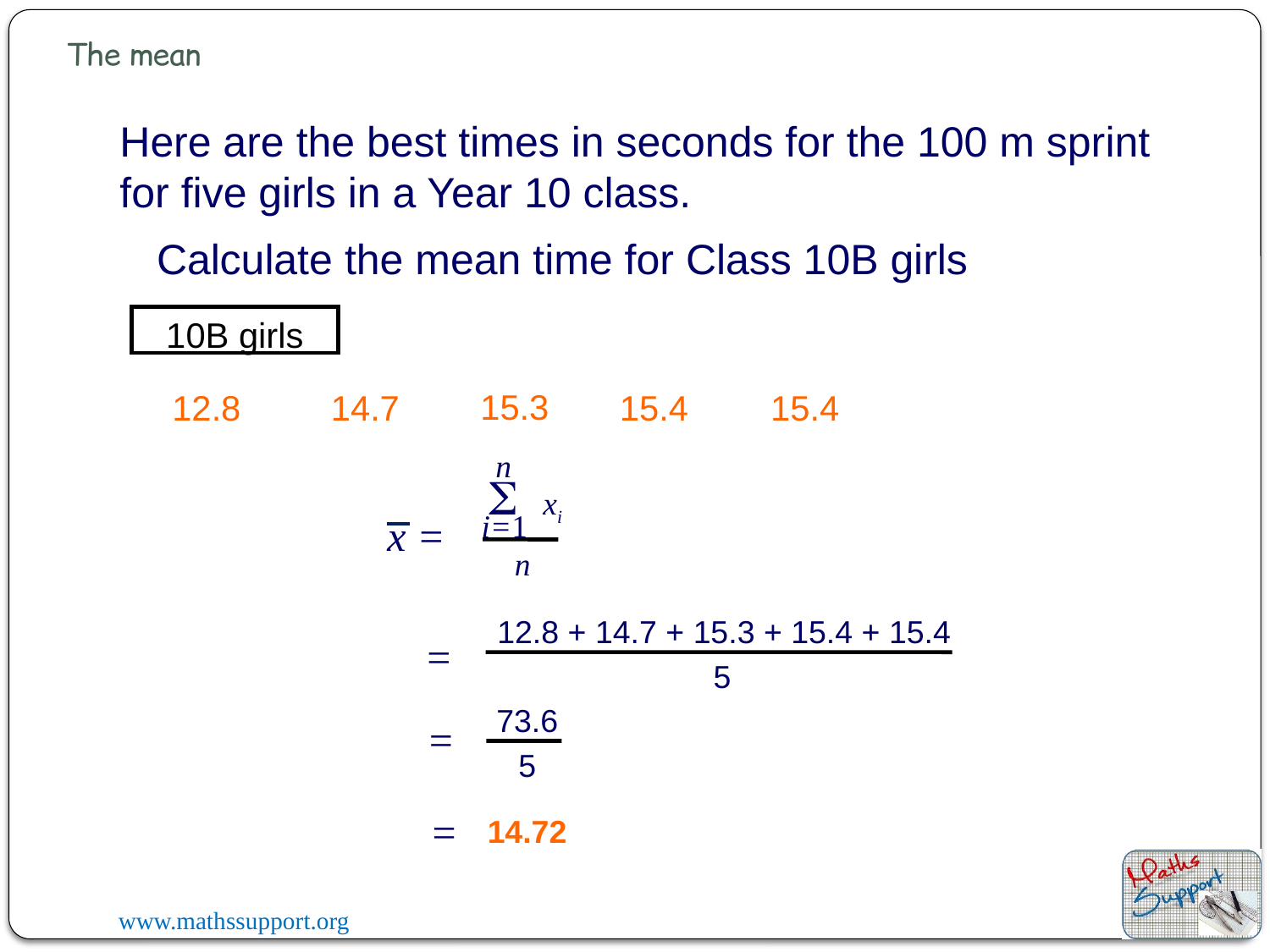

The mean
Here are the best times in seconds for the 100 m sprint for five girls in a Year 10 class.
Calculate the mean time for Class 10B girls
10B girls
15.3
15.4
12.8
14.7
15.4
n
Σ xi
n

i=1
x =
12.8 + 14.7 + 15.3 + 15.4 + 15.4
5

=
73.6
5

=
=
14.72